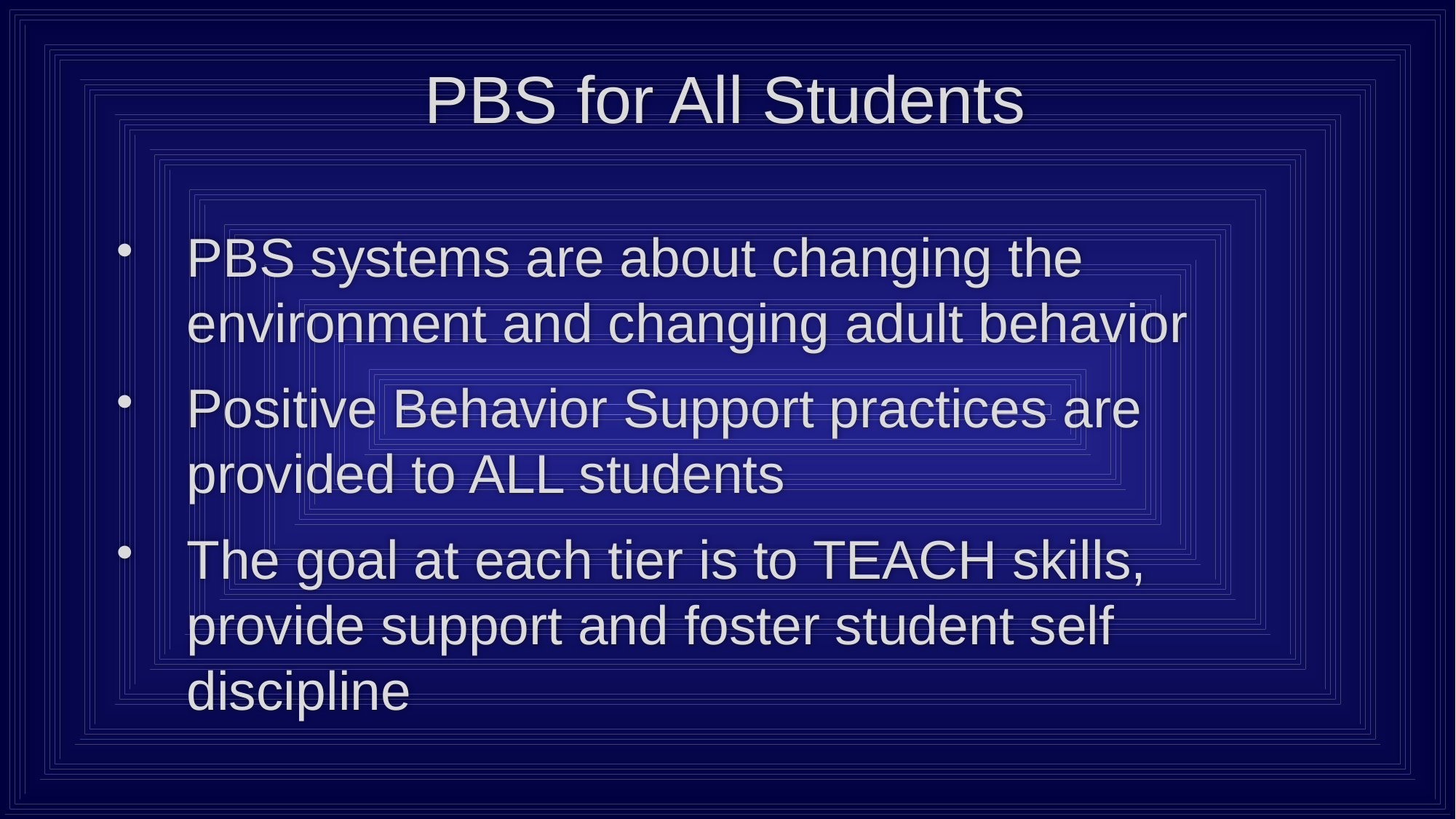

# PBS for All Students
PBS systems are about changing the environment and changing adult behavior
Positive Behavior Support practices are provided to ALL students
The goal at each tier is to TEACH skills, provide support and foster student self discipline